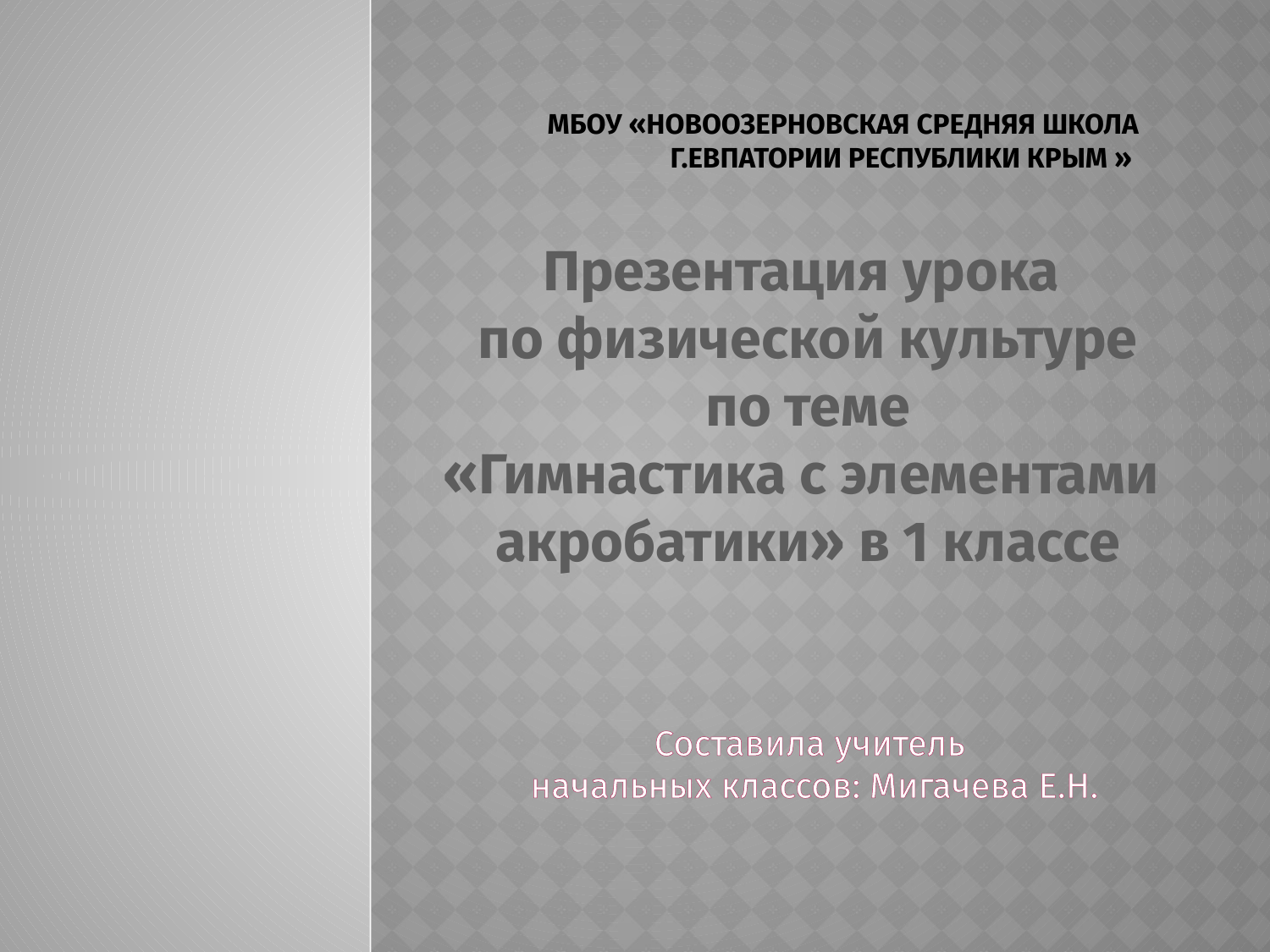

# Мбоу «НовоозЕРНОВСКАЯ СРЕДНЯЯ ШКОЛА Г.Евпатории Республики крым »
Презентация урока
по физической культуре
по теме
«Гимнастика с элементами
акробатики» в 1 классе
Составила учитель
начальных классов: Мигачева Е.Н.